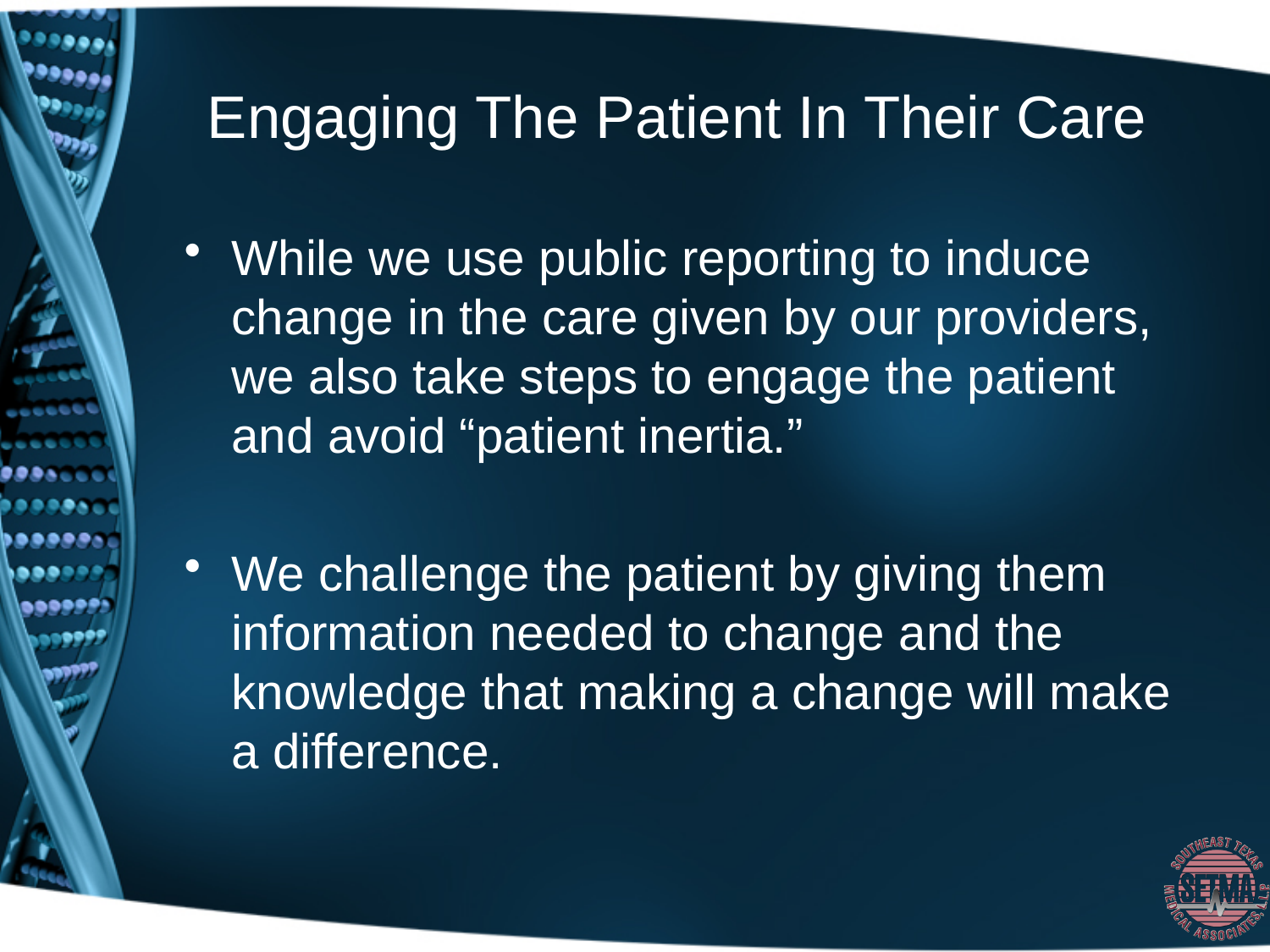

# Engaging The Patient In Their Care
While we use public reporting to induce change in the care given by our providers, we also take steps to engage the patient and avoid “patient inertia.”

We challenge the patient by giving them information needed to change and the knowledge that making a change will make a difference.